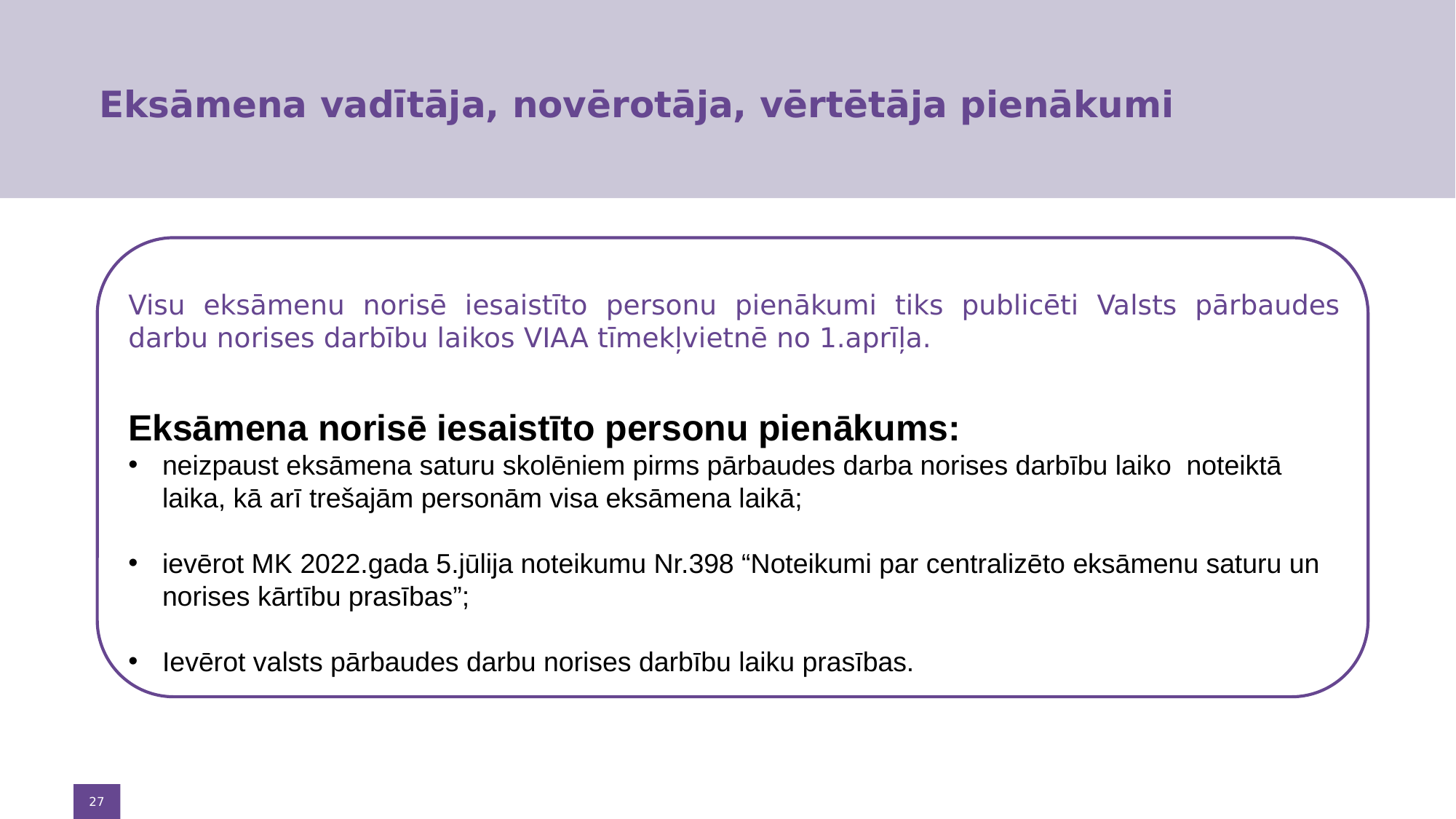

# Eksāmena vadītāja, novērotāja, vērtētāja pienākumi

Visu eksāmenu norisē iesaistīto personu pienākumi tiks publicēti Valsts pārbaudes darbu norises darbību laikos VIAA tīmekļvietnē no 1.aprīļa.

Eksāmena norisē iesaistīto personu pienākums:
neizpaust eksāmena saturu skolēniem pirms pārbaudes darba norises darbību laiko  noteiktā laika, kā arī trešajām personām visa eksāmena laikā;

ievērot MK 2022.gada 5.jūlija noteikumu Nr.398 “Noteikumi par centralizēto eksāmenu saturu un norises kārtību prasības”;

Ievērot valsts pārbaudes darbu norises darbību laiku prasības.

27